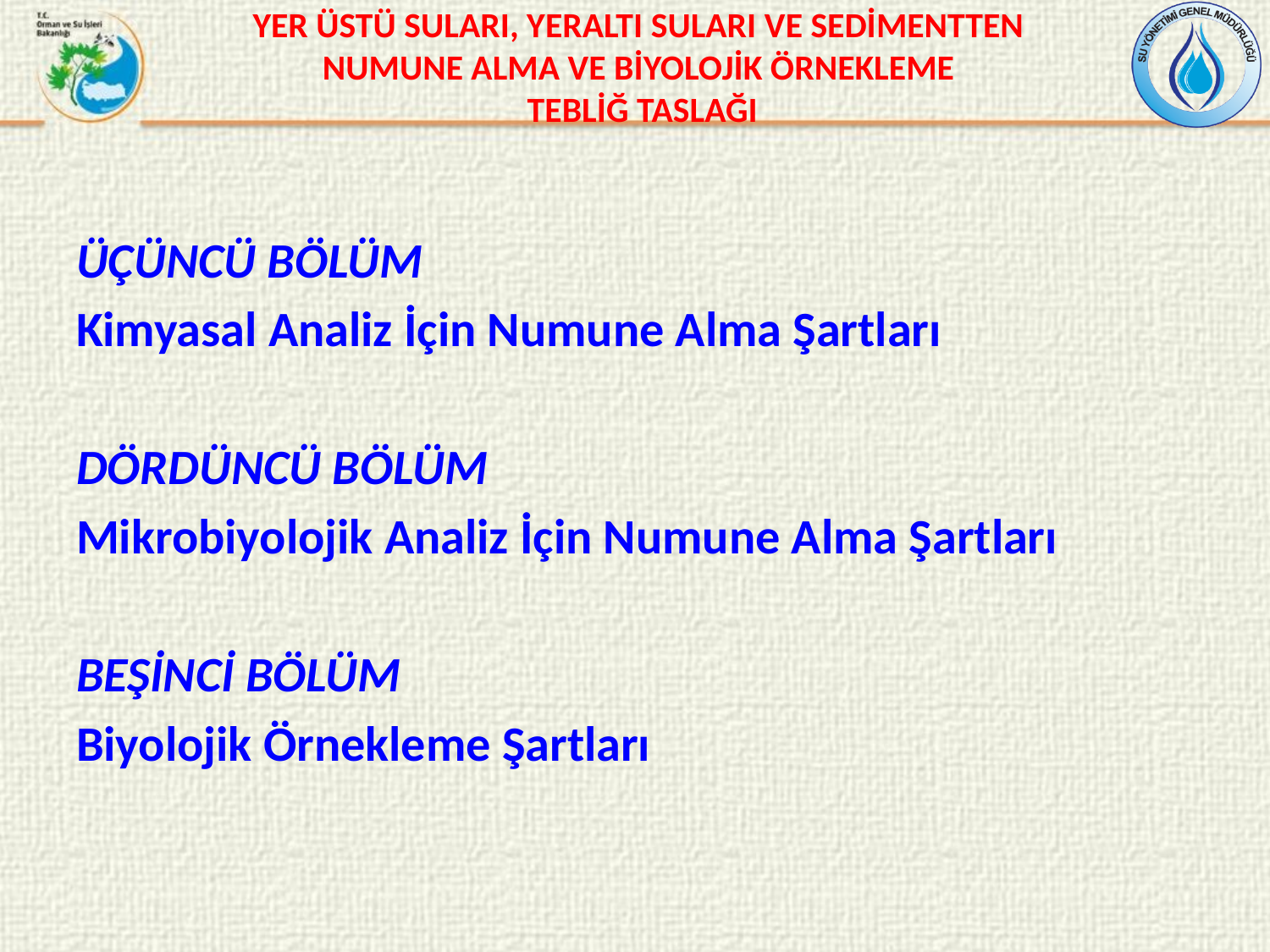

YER ÜSTÜ SULARI, YERALTI SULARI VE SEDİMENTTEN
NUMUNE ALMA VE BİYOLOJİK ÖRNEKLEME
TEBLİĞ TASLAĞI
ÜÇÜNCÜ BÖLÜM
Kimyasal Analiz İçin Numune Alma Şartları

DÖRDÜNCÜ BÖLÜM
Mikrobiyolojik Analiz İçin Numune Alma Şartları

BEŞİNCİ BÖLÜM
Biyolojik Örnekleme Şartları